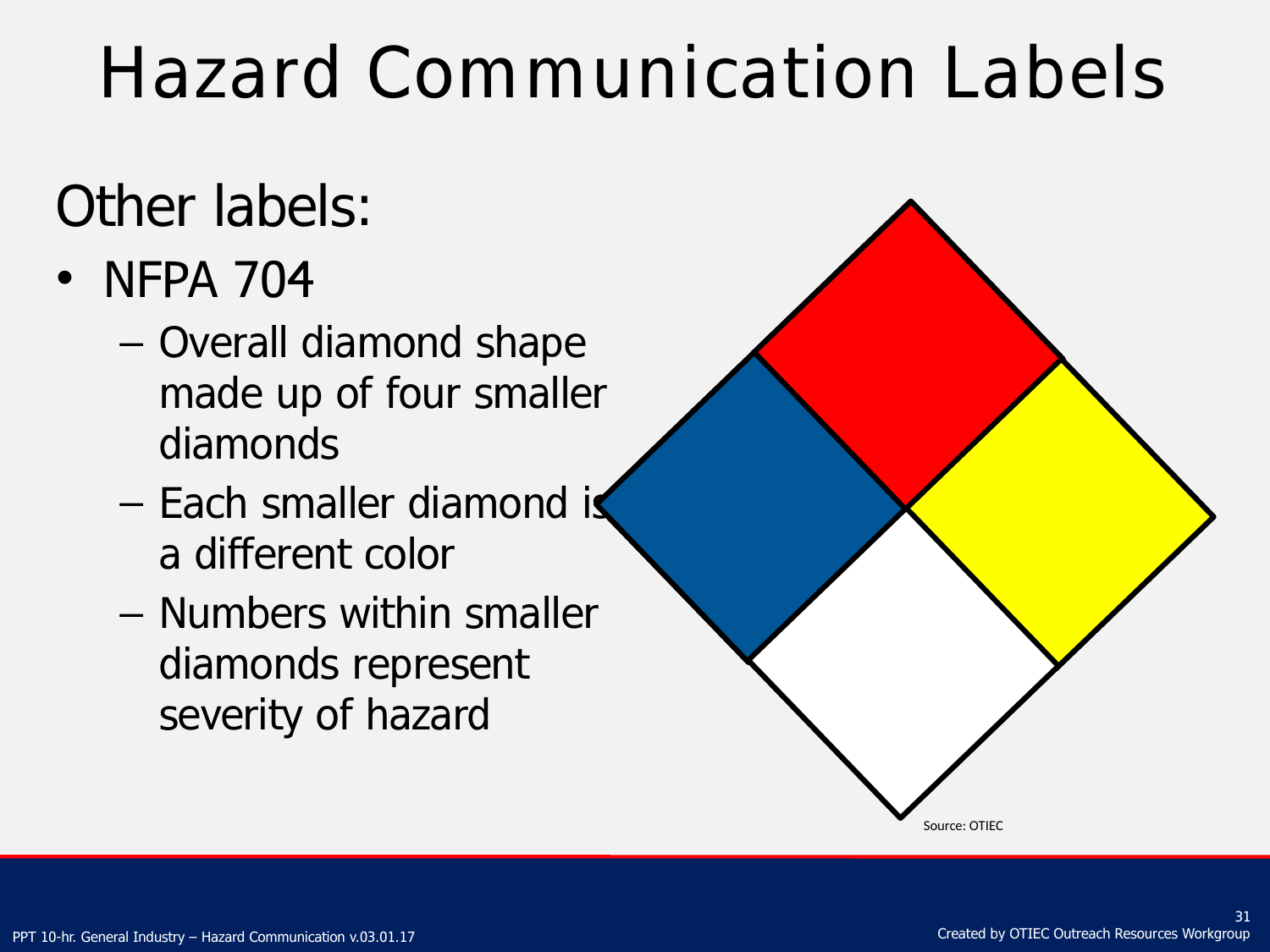

# Hazard Communication Labels
Other labels:
NFPA 704
Overall diamond shape made up of four smaller diamonds
Each smaller diamond is a different color
Numbers within smaller diamonds represent severity of hazard

Source: OTIEC